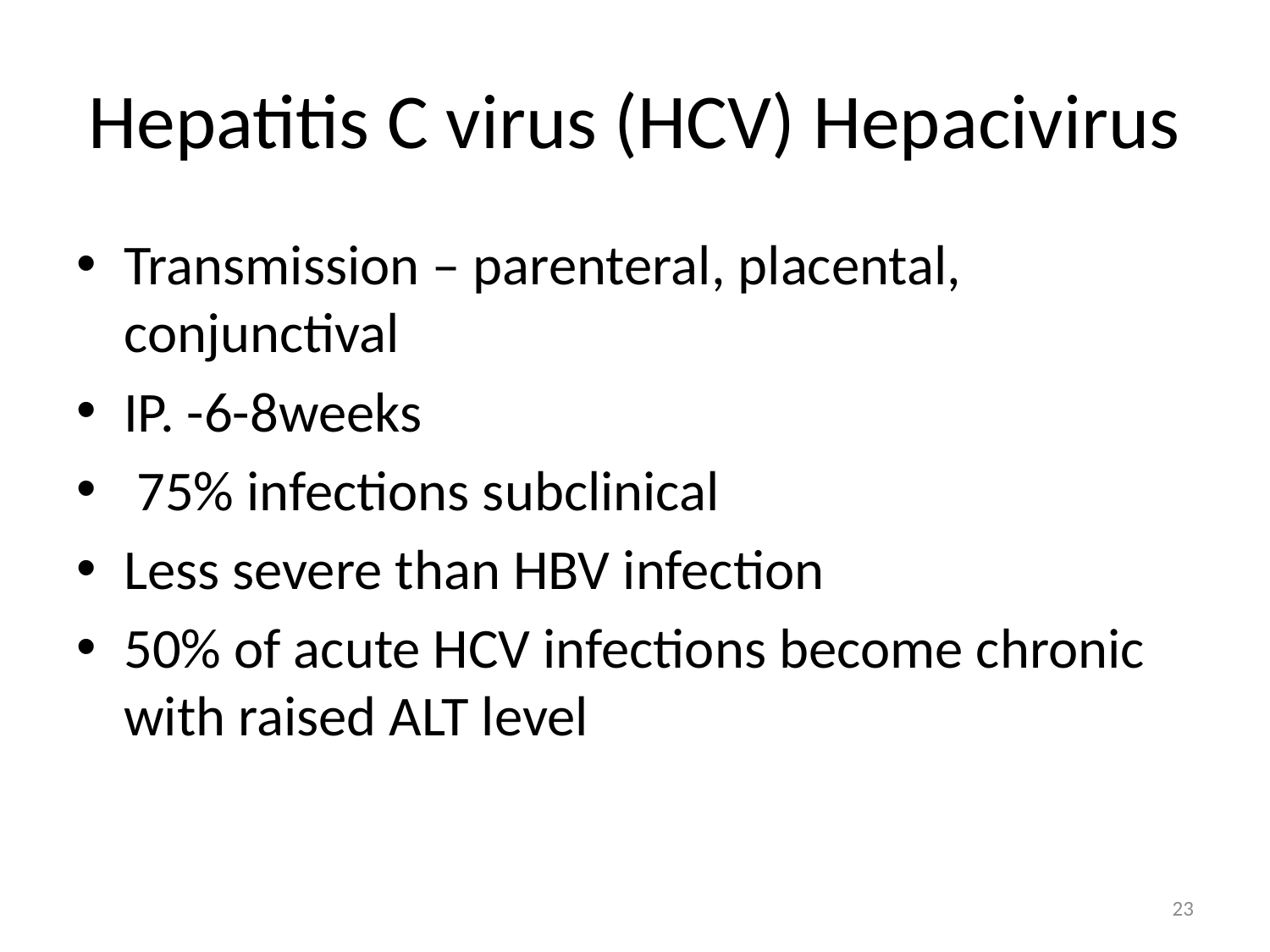

# Hepatitis C virus (HCV) Hepacivirus
Transmission – parenteral, placental, conjunctival
IP. -6-8weeks
 75% infections subclinical
Less severe than HBV infection
50% of acute HCV infections become chronic with raised ALT level
23